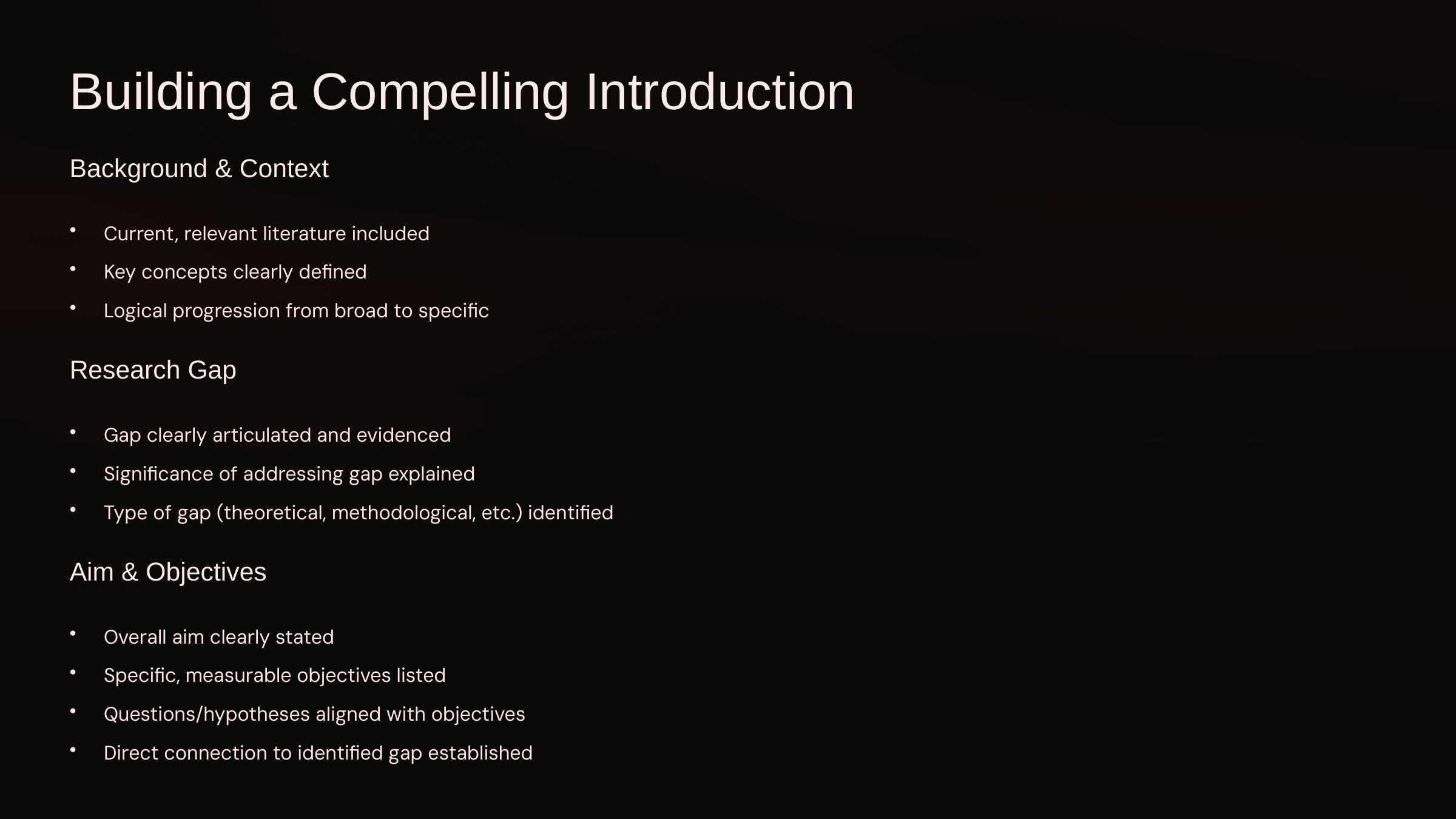

Building a Compelling Introduction
Background & Context
Current, relevant literature included
Key concepts clearly defined
Logical progression from broad to specific
Research Gap
Gap clearly articulated and evidenced
Significance of addressing gap explained
Type of gap (theoretical, methodological, etc.) identified
Aim & Objectives
Overall aim clearly stated
Specific, measurable objectives listed
Questions/hypotheses aligned with objectives
Direct connection to identified gap established